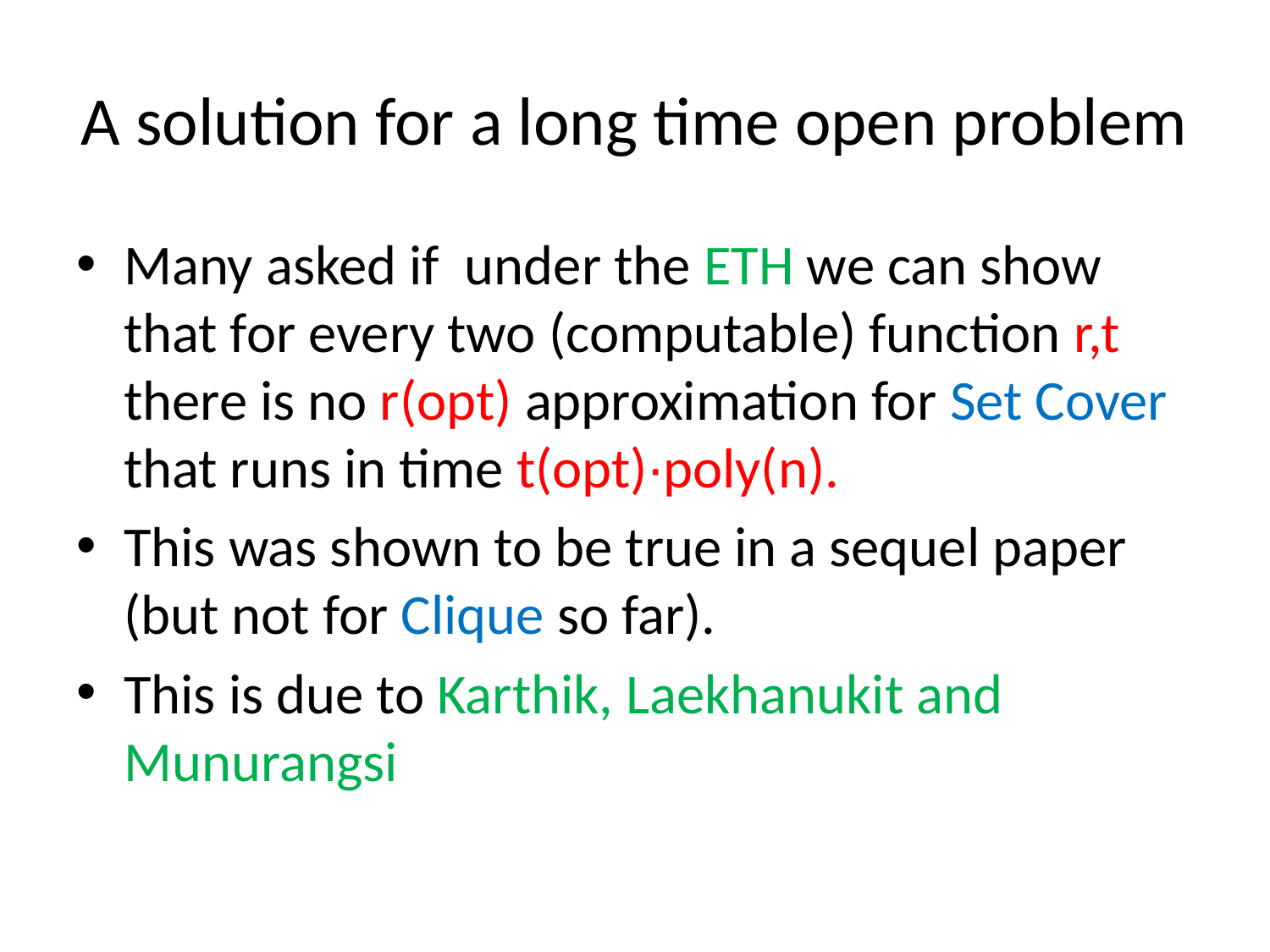

# A solution for a long time open problem
Many asked if  under the ETH we can show  that for every two (computable) function r,t there is no r(opt) approximation for Set Cover that runs in time t(opt)∙poly(n).
This was shown to be true in a sequel paper (but not for Clique so far).
This is due to Karthik, Laekhanukit and Munurangsi